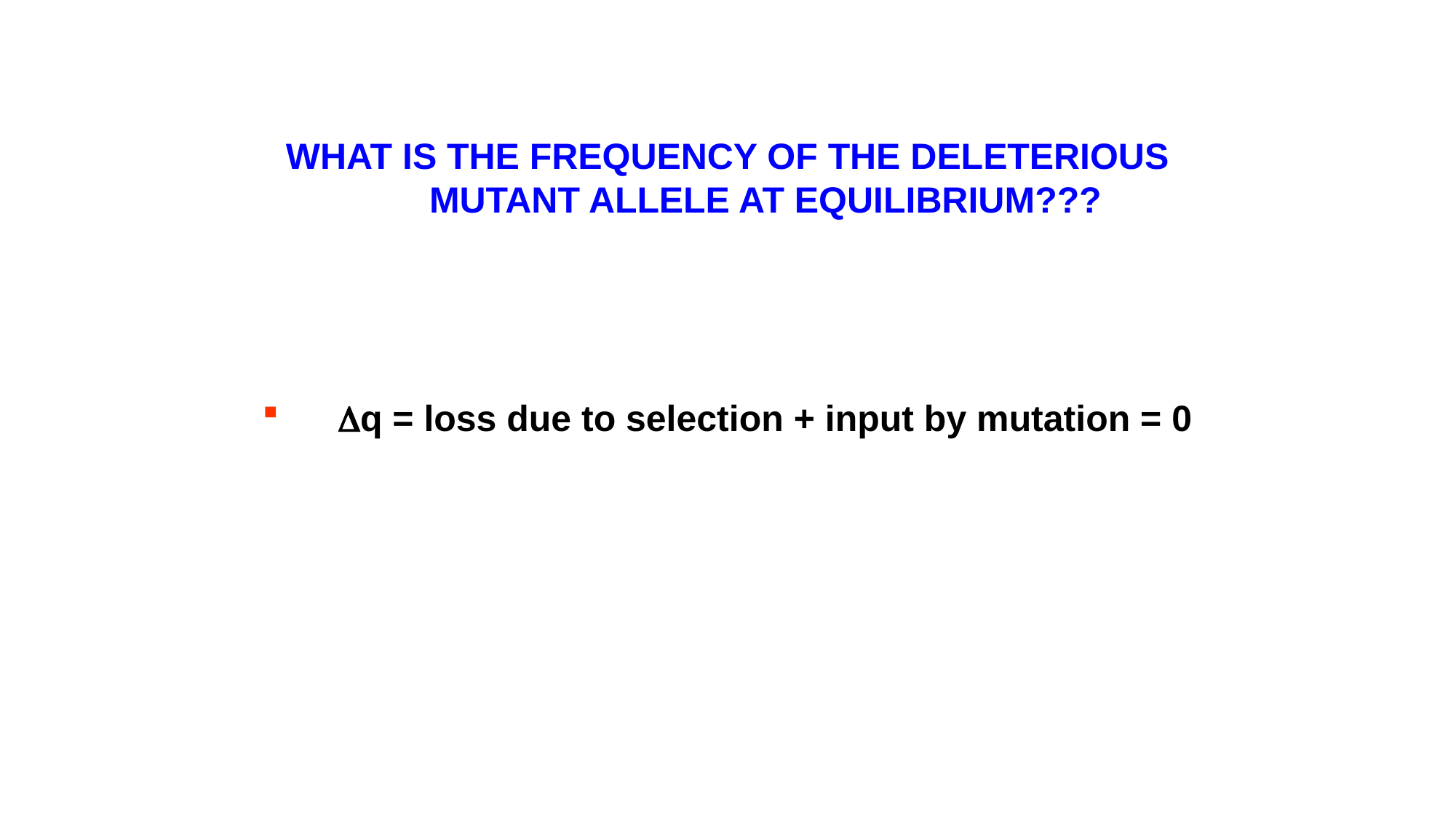

WHAT IS THE FREQUENCY OF THE DELETERIOUS MUTANT ALLELE AT EQUILIBRIUM???

Δq = loss due to selection + input by mutation = 0